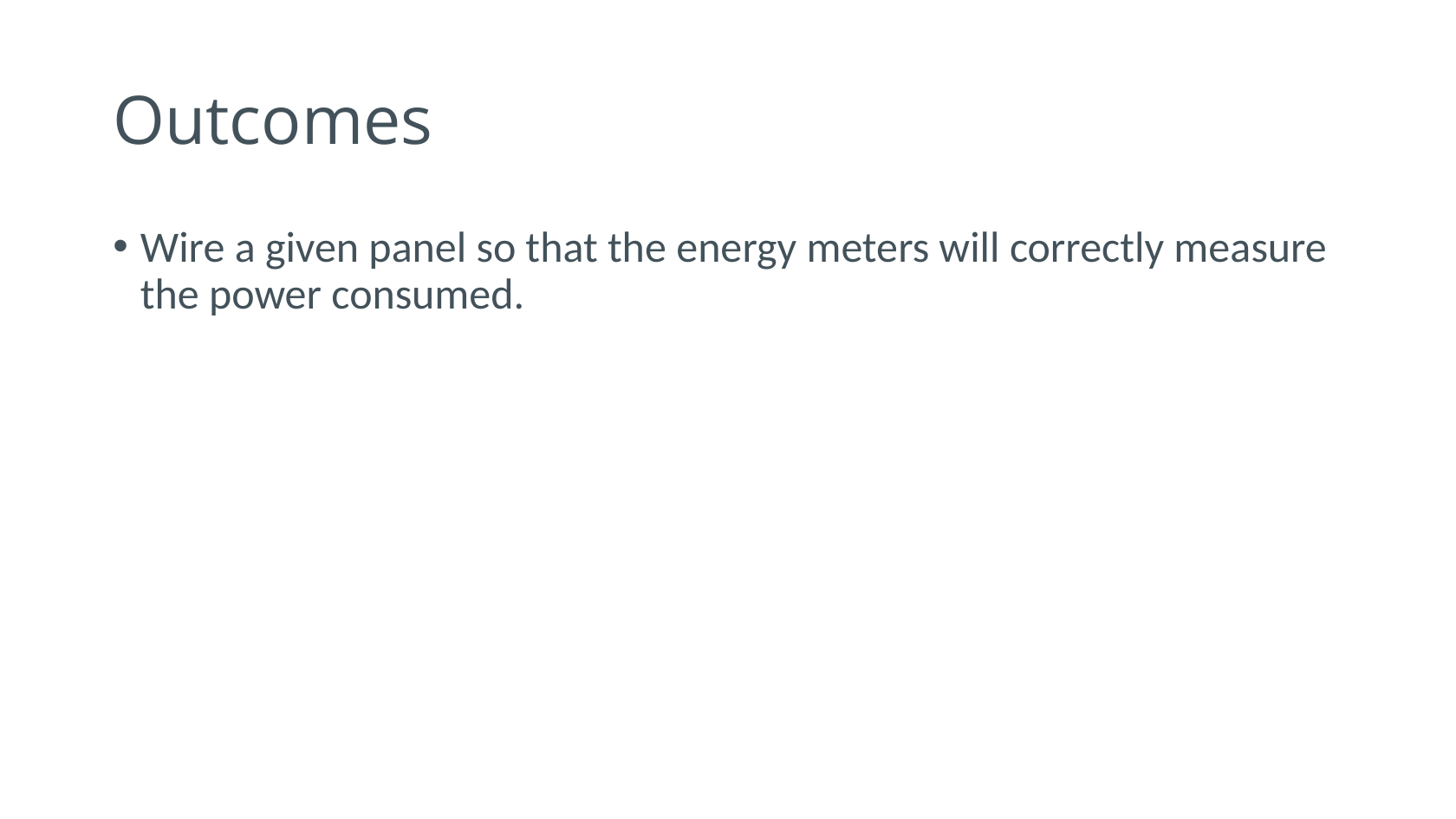

# Outcomes
Wire a given panel so that the energy meters will correctly measure the power consumed.